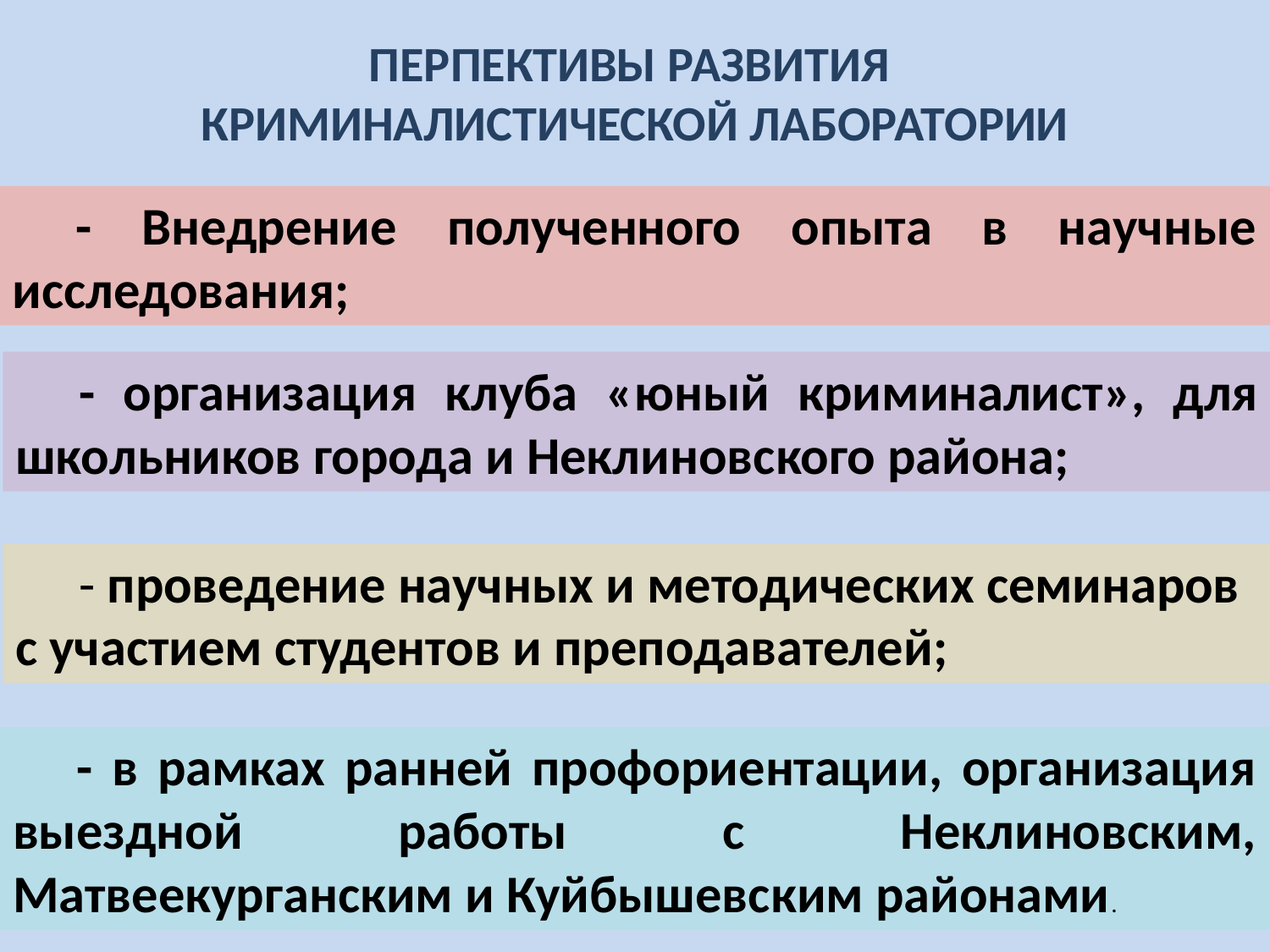

ПЕРПЕКТИВЫ РАЗВИТИЯ
КРИМИНАЛИСТИЧЕСКОЙ ЛАБОРАТОРИИ
- Внедрение полученного опыта в научные исследования;
- организация клуба «юный криминалист», для школьников города и Неклиновского района;
- проведение научных и методических семинаров с участием студентов и преподавателей;
- в рамках ранней профориентации, организация выездной работы с Неклиновским, Матвеекурганским и Куйбышевским районами.